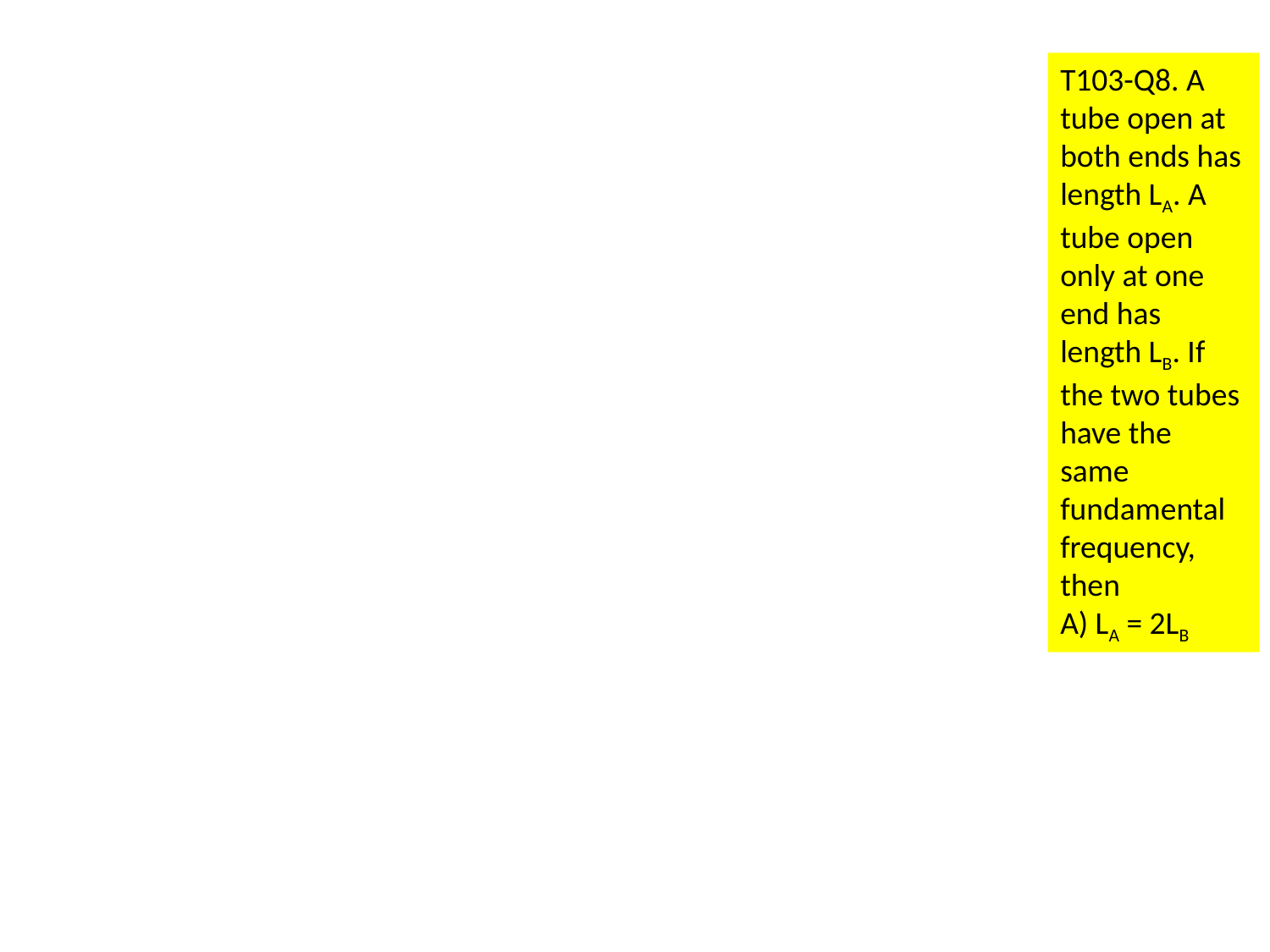

T103-Q8. A tube open at both ends has length LA. A tube open only at one end has length LB. If the two tubes have the same fundamental frequency, then
A) LA = 2LB